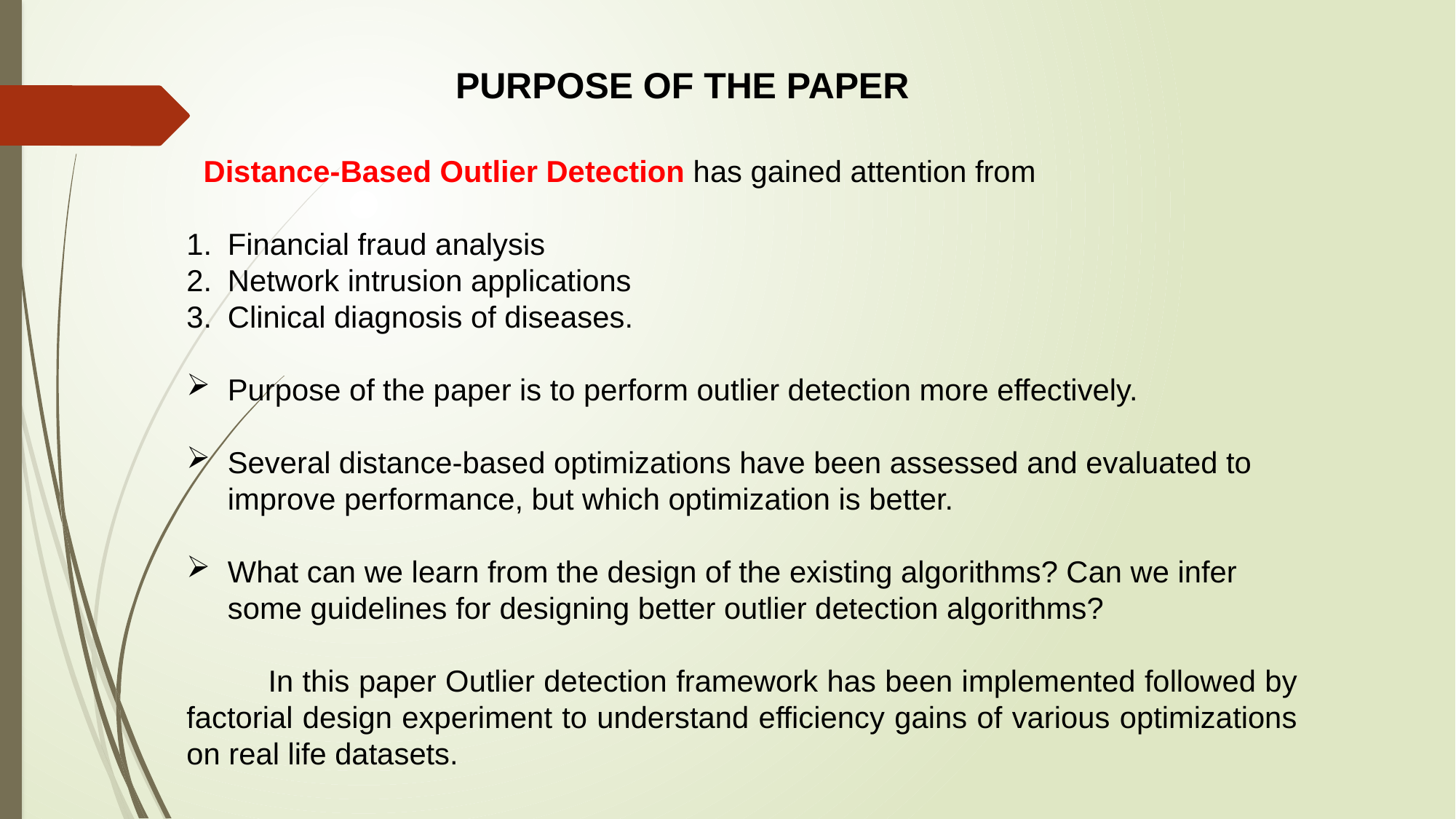

PURPOSE OF THE PAPER
  Distance-Based Outlier Detection has gained attention from

Financial fraud analysis
Network intrusion applications
Clinical diagnosis of diseases.

Purpose of the paper is to perform outlier detection more effectively.

Several distance-based optimizations have been assessed and evaluated to improve performance, but which optimization is better.

What can we learn from the design of the existing algorithms? Can we infer some guidelines for designing better outlier detection algorithms?

         In this paper Outlier detection framework has been implemented followed by factorial design experiment to understand efficiency gains of various optimizations on real life datasets.